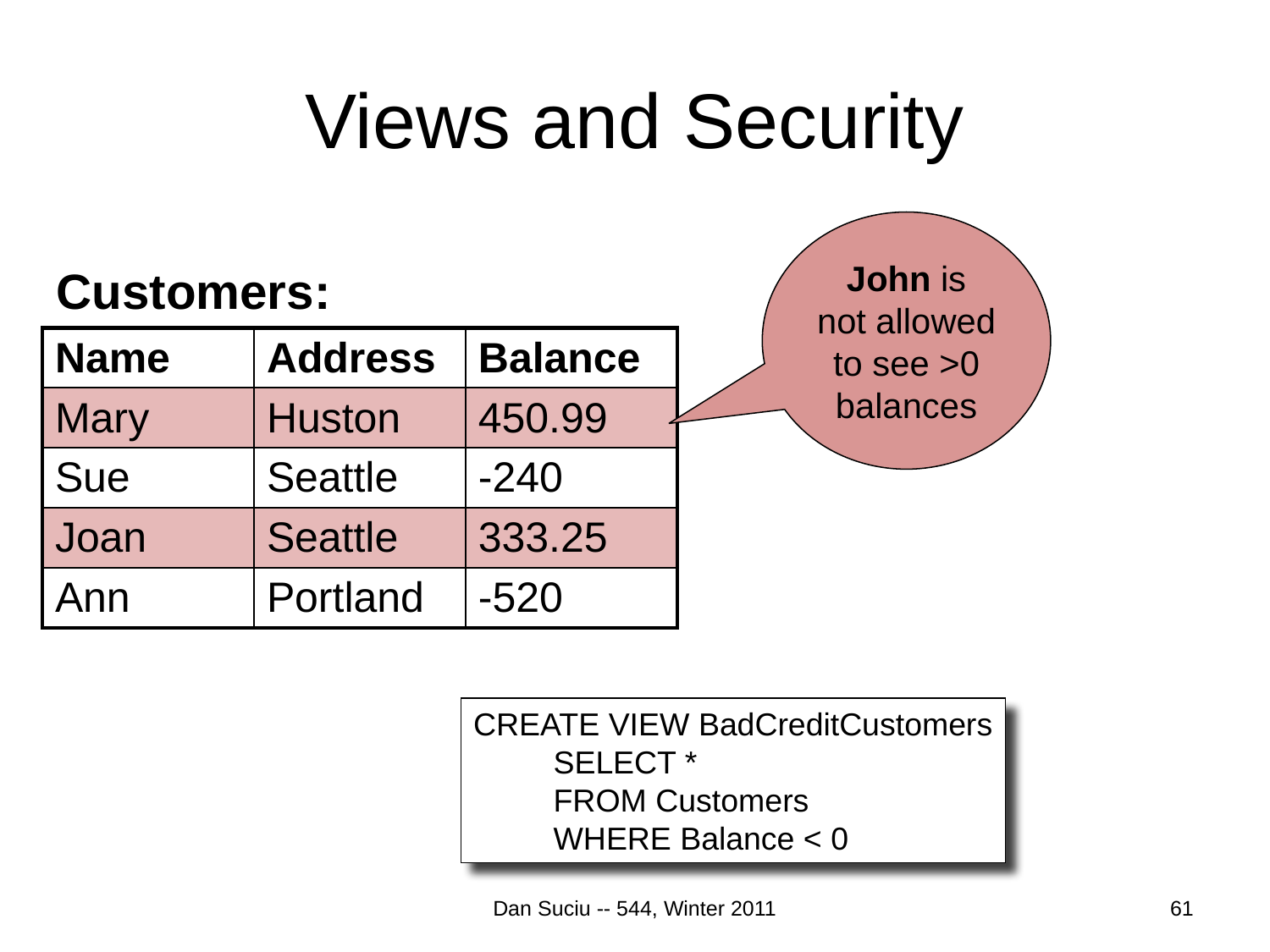

# Views and Security
John is
not allowed
to see >0
balances
Customers:
| Name | Address | Balance |
| --- | --- | --- |
| Mary | Huston | 450.99 |
| Sue | Seattle | -240 |
| Joan | Seattle | 333.25 |
| Ann | Portland | -520 |
CREATE VIEW BadCreditCustomers
         SELECT *
         FROM Customers
         WHERE Balance < 0
61
Dan Suciu -- 544, Winter 2011